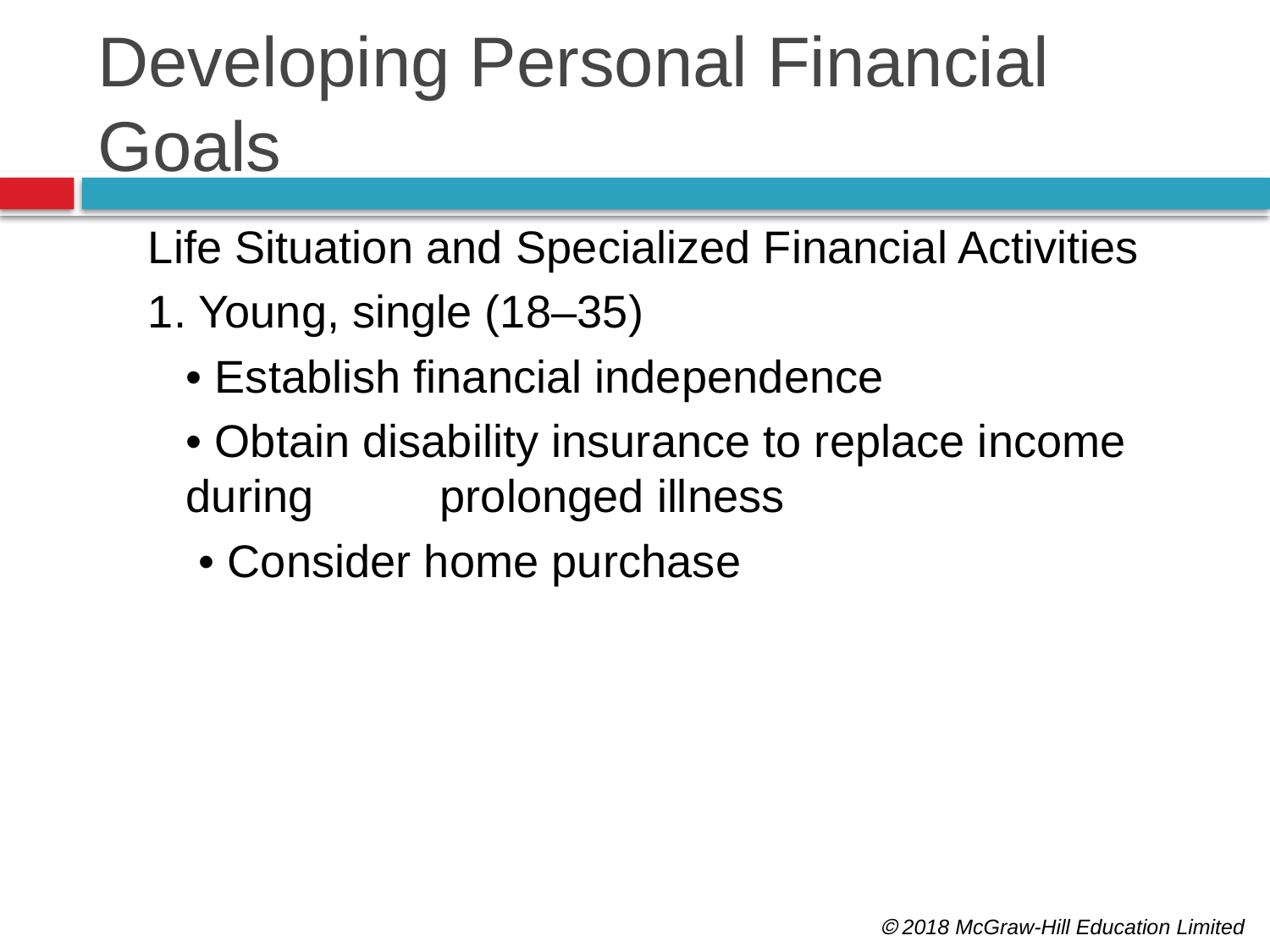

# Developing Personal Financial Goals
Life Situation and Specialized Financial Activities
1. Young, single (18–35)
	• Establish financial independence
	• Obtain disability insurance to replace income during 	prolonged illness
	 • Consider home purchase

© 2018 McGraw-Hill Education Limited